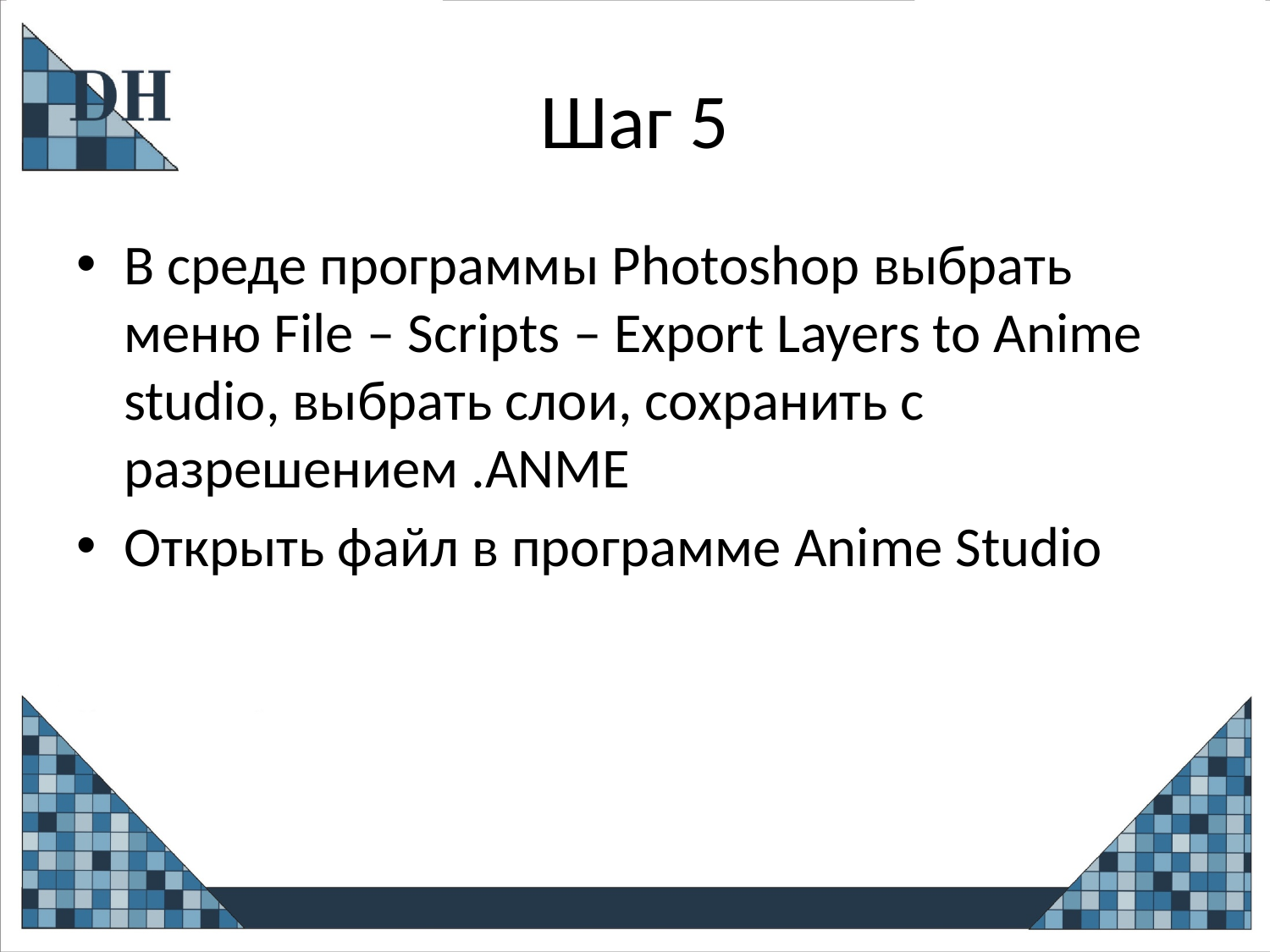

# Шаг 5
В среде программы Photoshop выбрать меню File – Scripts – Export Layers to Anime studio, выбрать слои, сохранить с разрешением .ANME
Открыть файл в программе Anime Studio